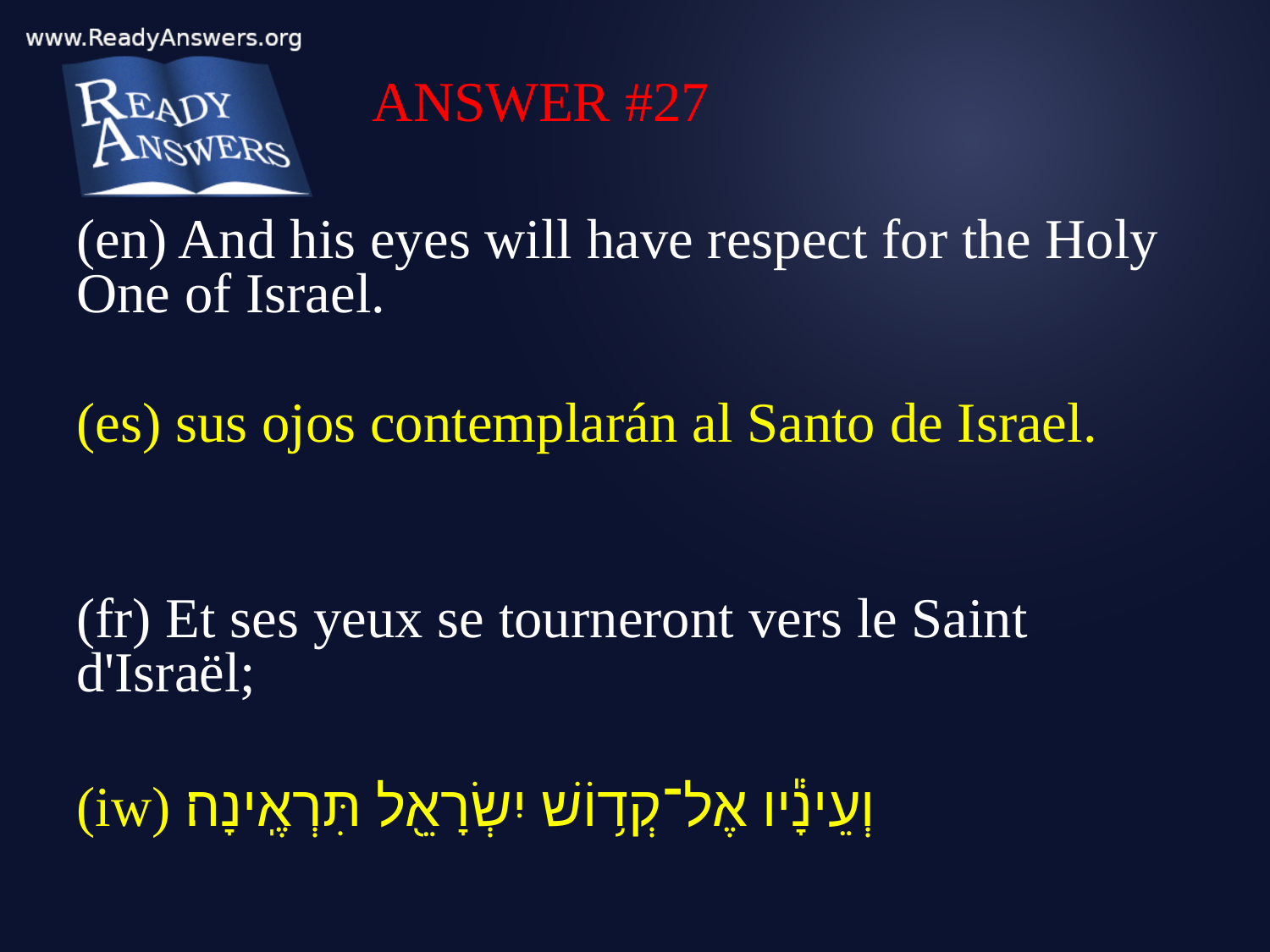

ANSWER #27
(en) And his eyes will have respect for the Holy One of Israel.
(es) sus ojos contemplarán al Santo de Israel.
(fr) Et ses yeux se tourneront vers le Saint d'Israël;
(iw) וְעֵינָ֕יו אֶל־קְד֥וֹשׁ יִשְׂרָאֵ֖ל תִּרְאֶֽינָה׃